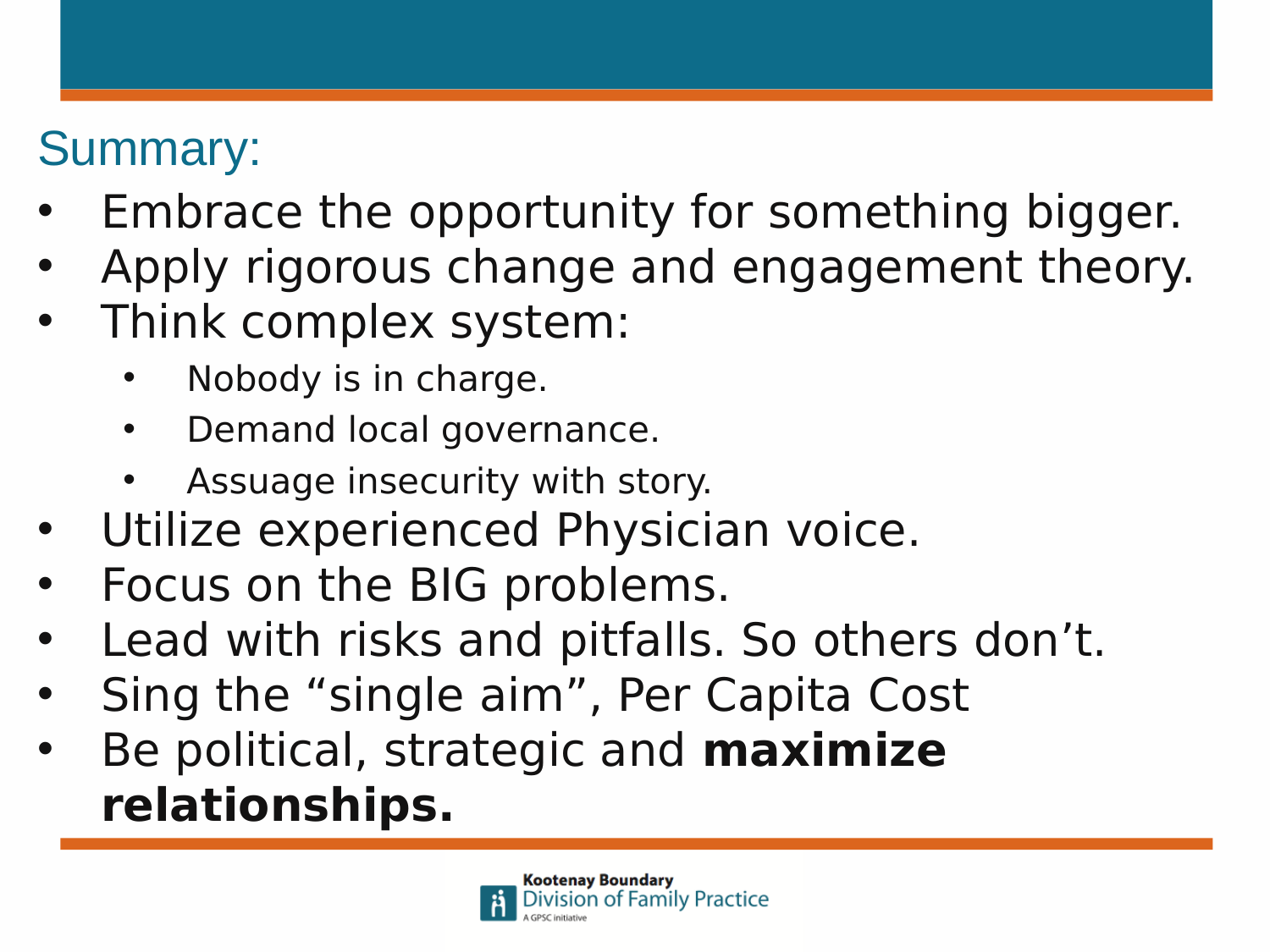

# Summary:
Embrace the opportunity for something bigger.
Apply rigorous change and engagement theory.
Think complex system:
Nobody is in charge.
Demand local governance.
Assuage insecurity with story.
Utilize experienced Physician voice.
Focus on the BIG problems.
Lead with risks and pitfalls. So others don’t.
Sing the “single aim”, Per Capita Cost
Be political, strategic and maximize relationships.